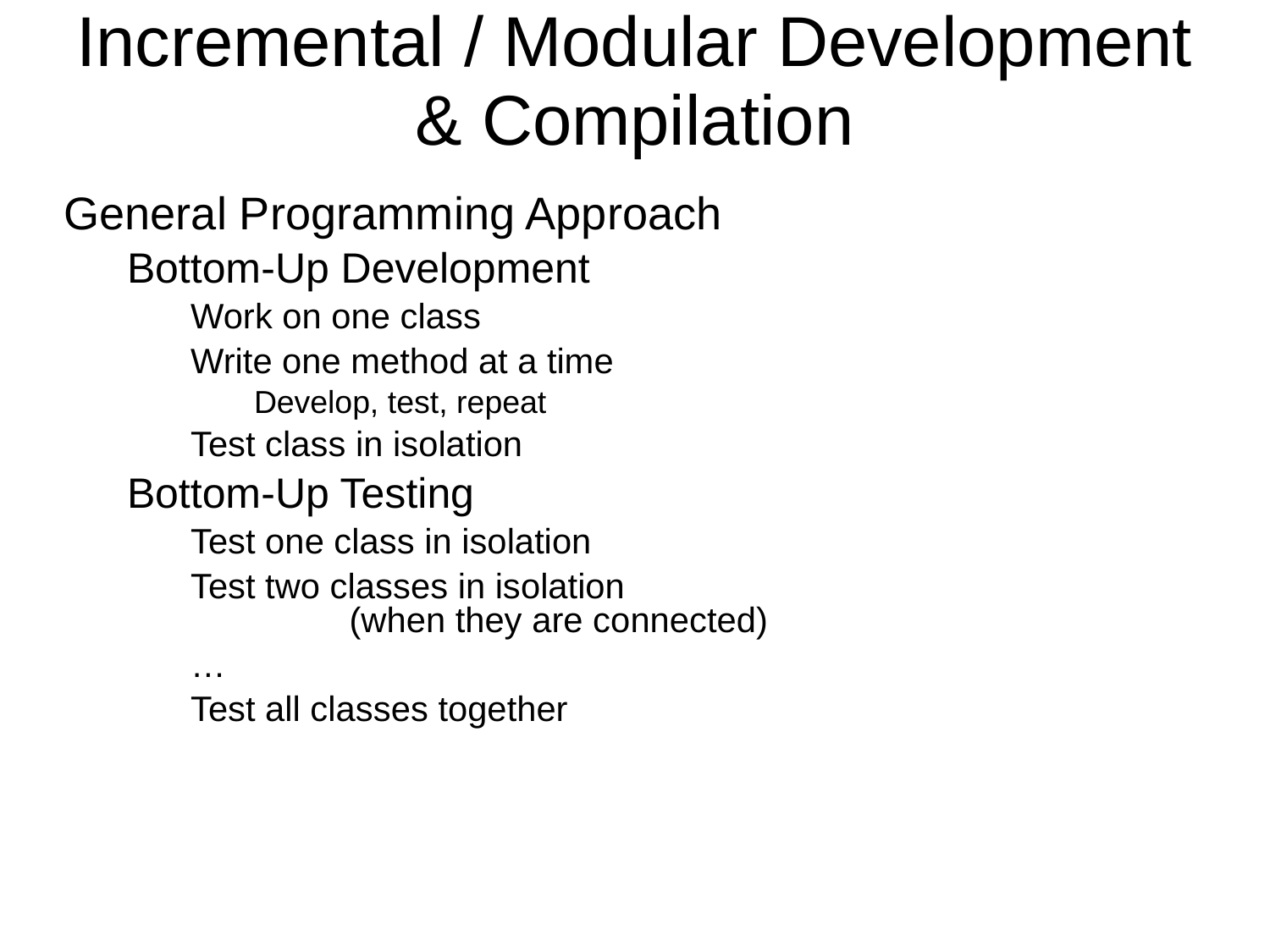

# Incremental / Modular Development & Compilation
General Programming Approach
Bottom-Up Development
Work on one class
Write one method at a time
Develop, test, repeat
Test class in isolation
Bottom-Up Testing
Test one class in isolation
Test two classes in isolation
	(when they are connected)
…
Test all classes together